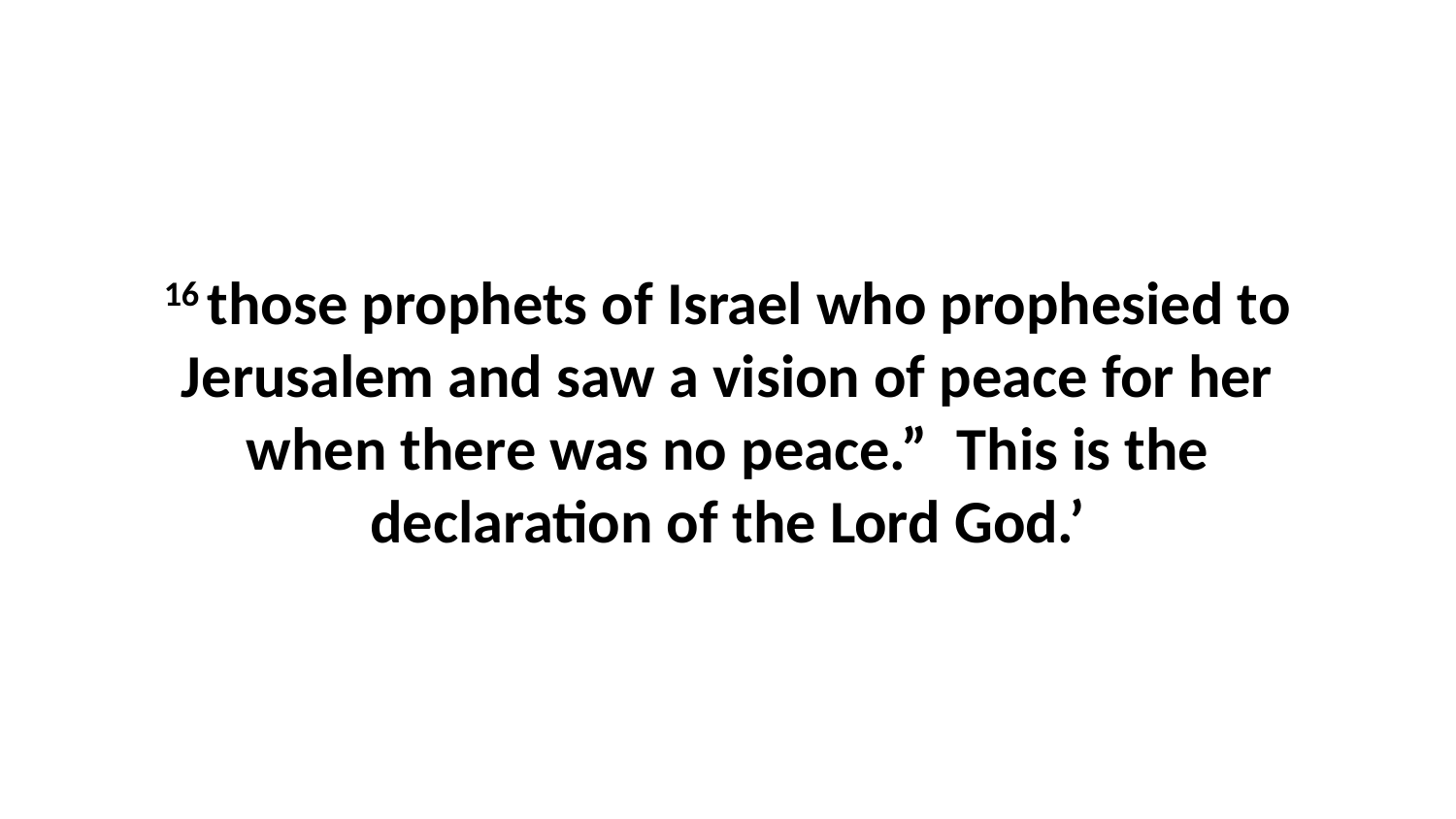

16 those prophets of Israel who prophesied to Jerusalem and saw a vision of peace for her when there was no peace.”  This is the declaration of the Lord God.’